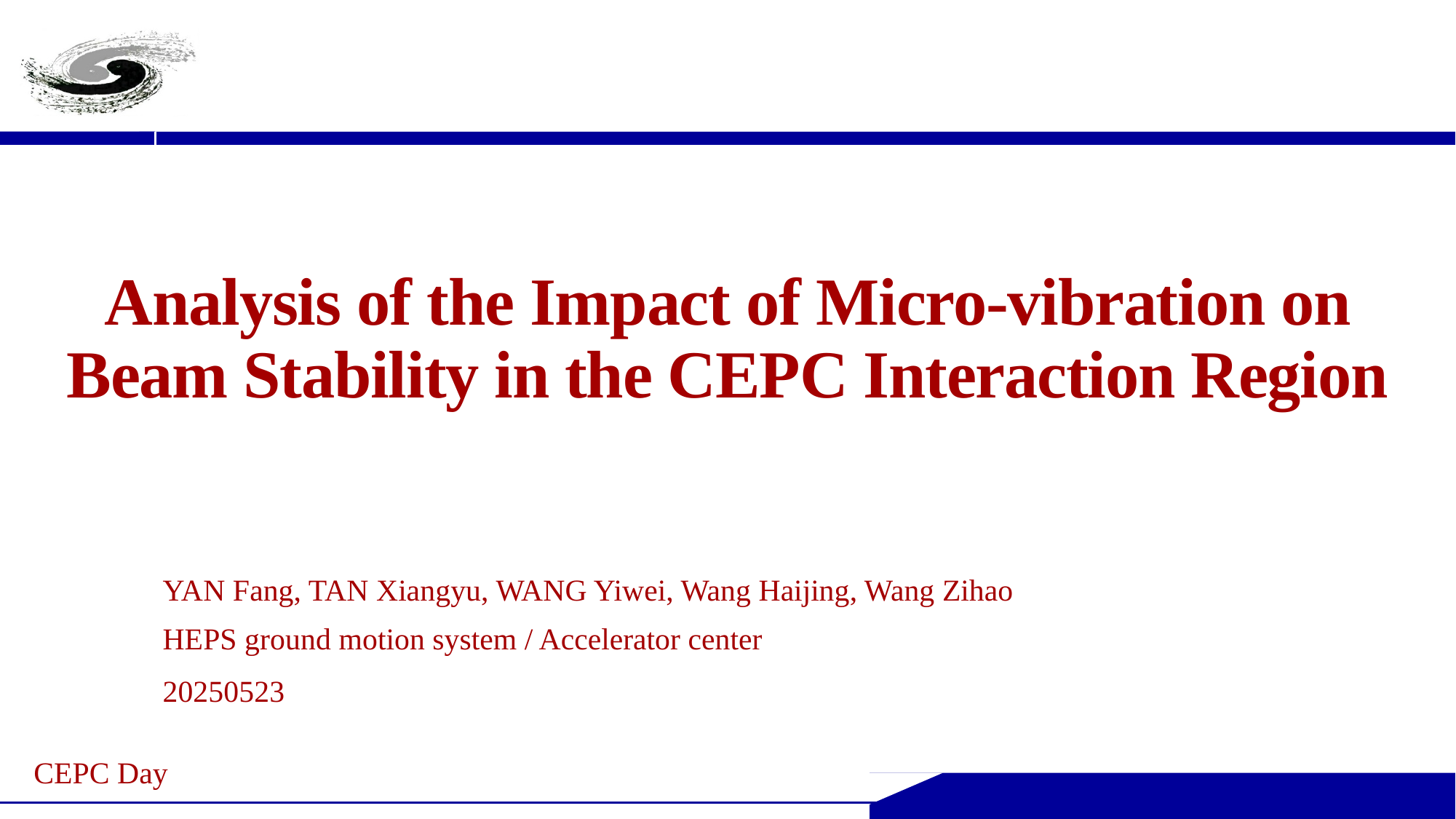

# Analysis of the Impact of Micro-vibration on Beam Stability in the CEPC Interaction Region
YAN Fang, TAN Xiangyu, WANG Yiwei, Wang Haijing, Wang Zihao
HEPS ground motion system / Accelerator center
20250523
CEPC Day